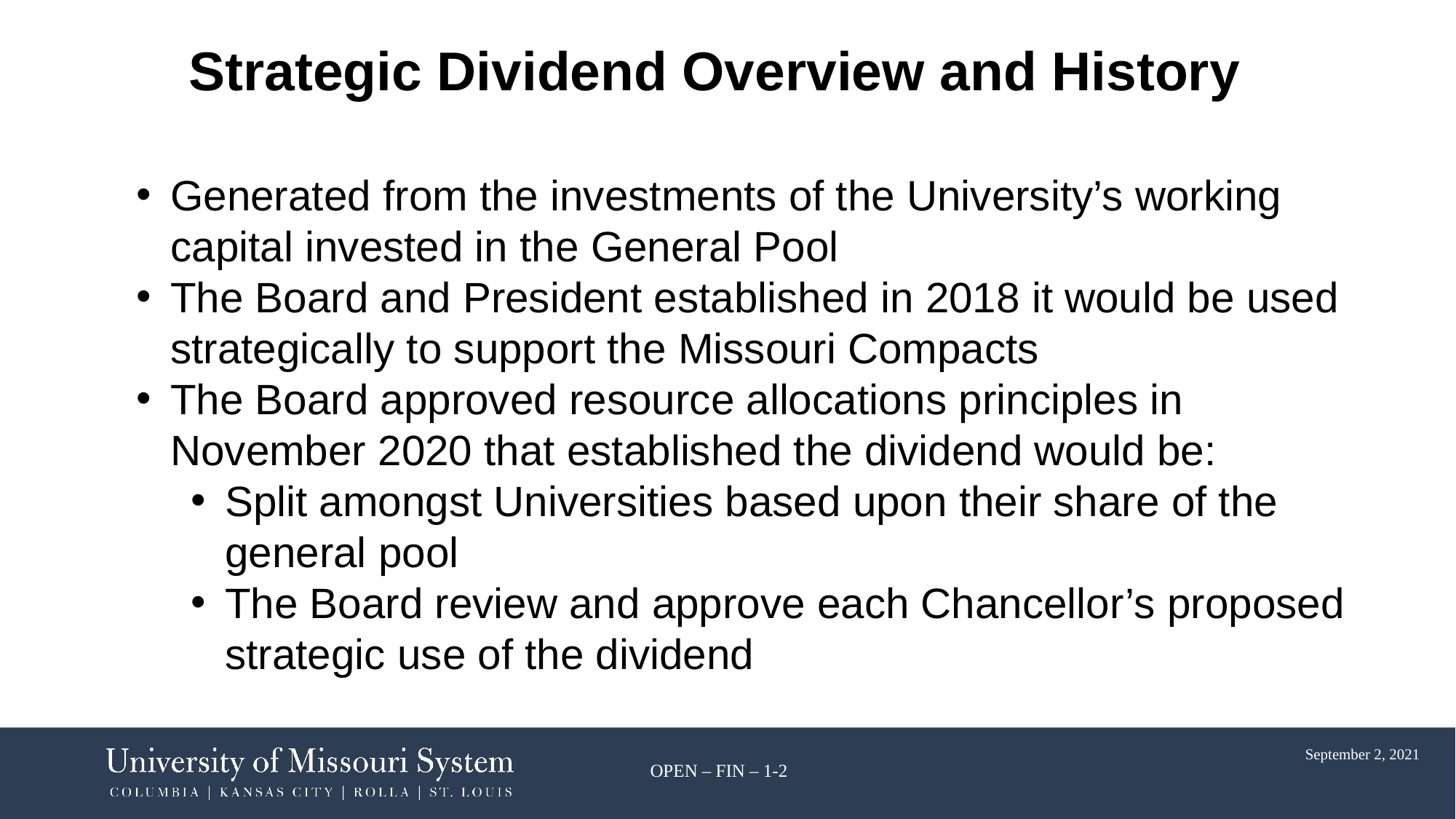

# Strategic Dividend Overview and History
Generated from the investments of the University’s working capital invested in the General Pool
The Board and President established in 2018 it would be used strategically to support the Missouri Compacts
The Board approved resource allocations principles in November 2020 that established the dividend would be:
Split amongst Universities based upon their share of the general pool
The Board review and approve each Chancellor’s proposed strategic use of the dividend

New Requests $20.8 M
Other Programs $8.2 M$
Legislative Requirements $8.1 M